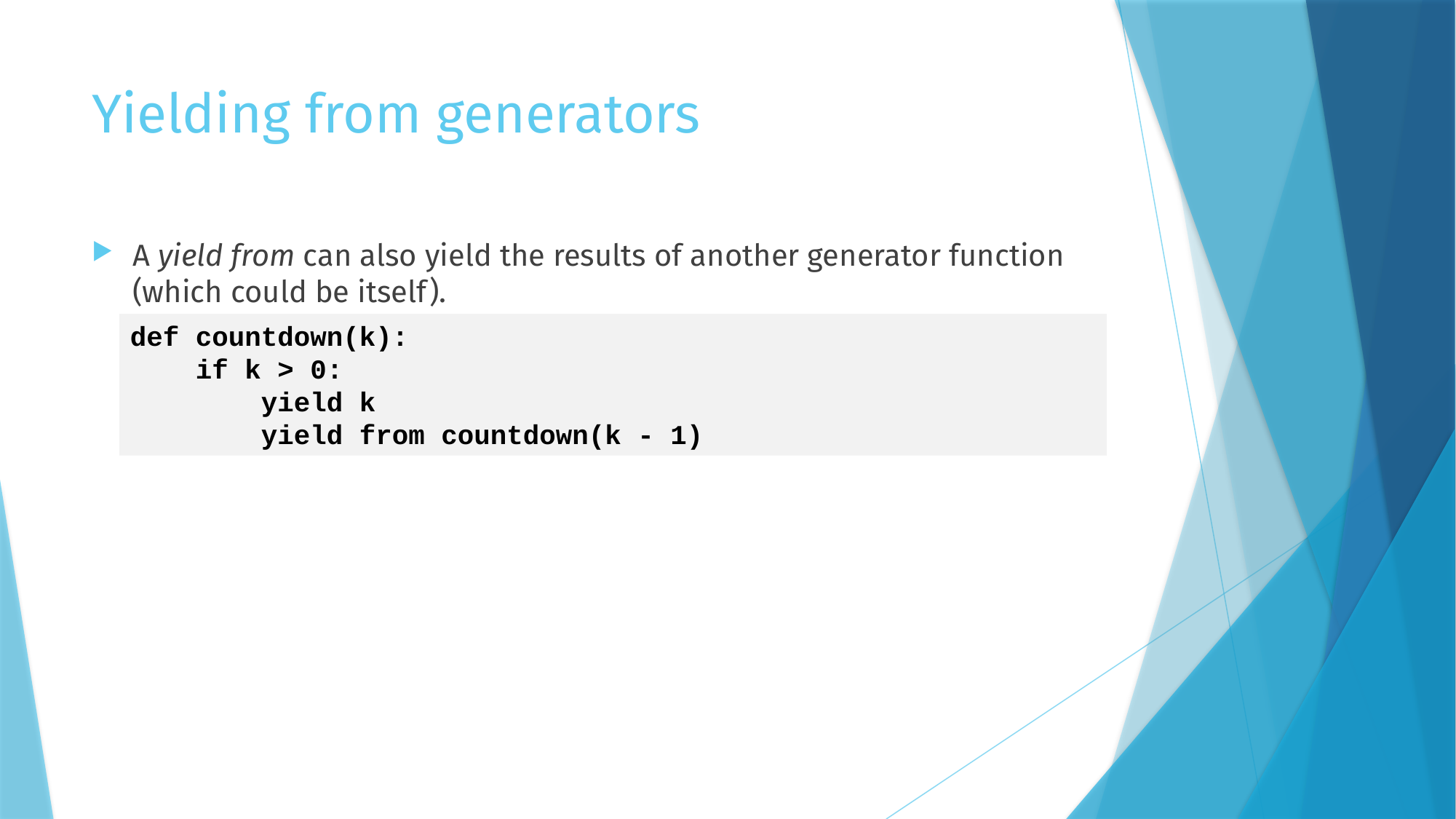

# Yielding from generators
A yield from can also yield the results of another generator function (which could be itself).
def countdown(k):
    if k > 0:
        yield k
        yield from countdown(k - 1)